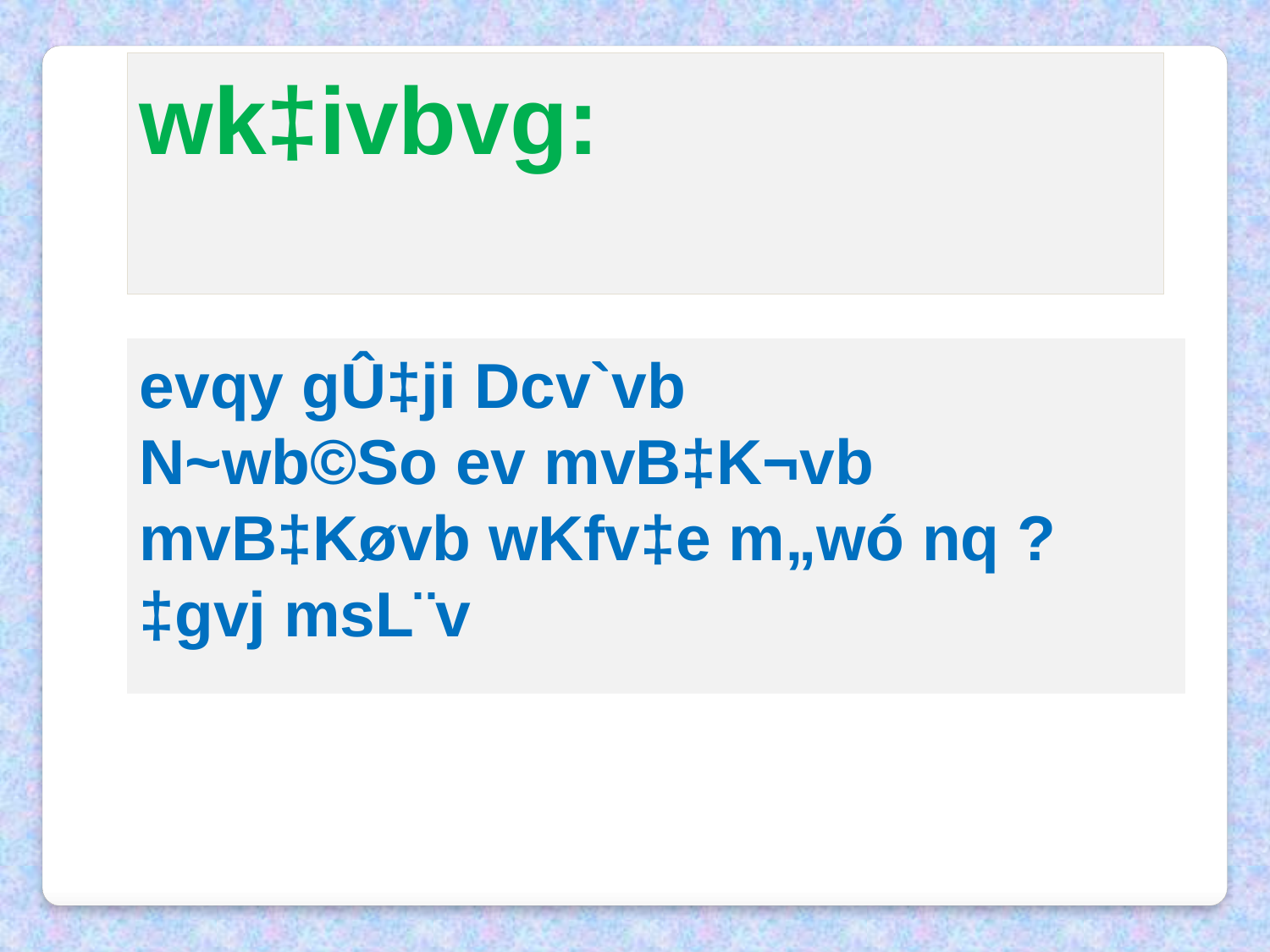

wk‡ivbvg:

evqy gÛ‡ji Dcv`vb
N~wb©So ev mvB‡K¬vb
mvB‡Køvb wKfv‡e m„wó nq ?
‡gvj msL¨v